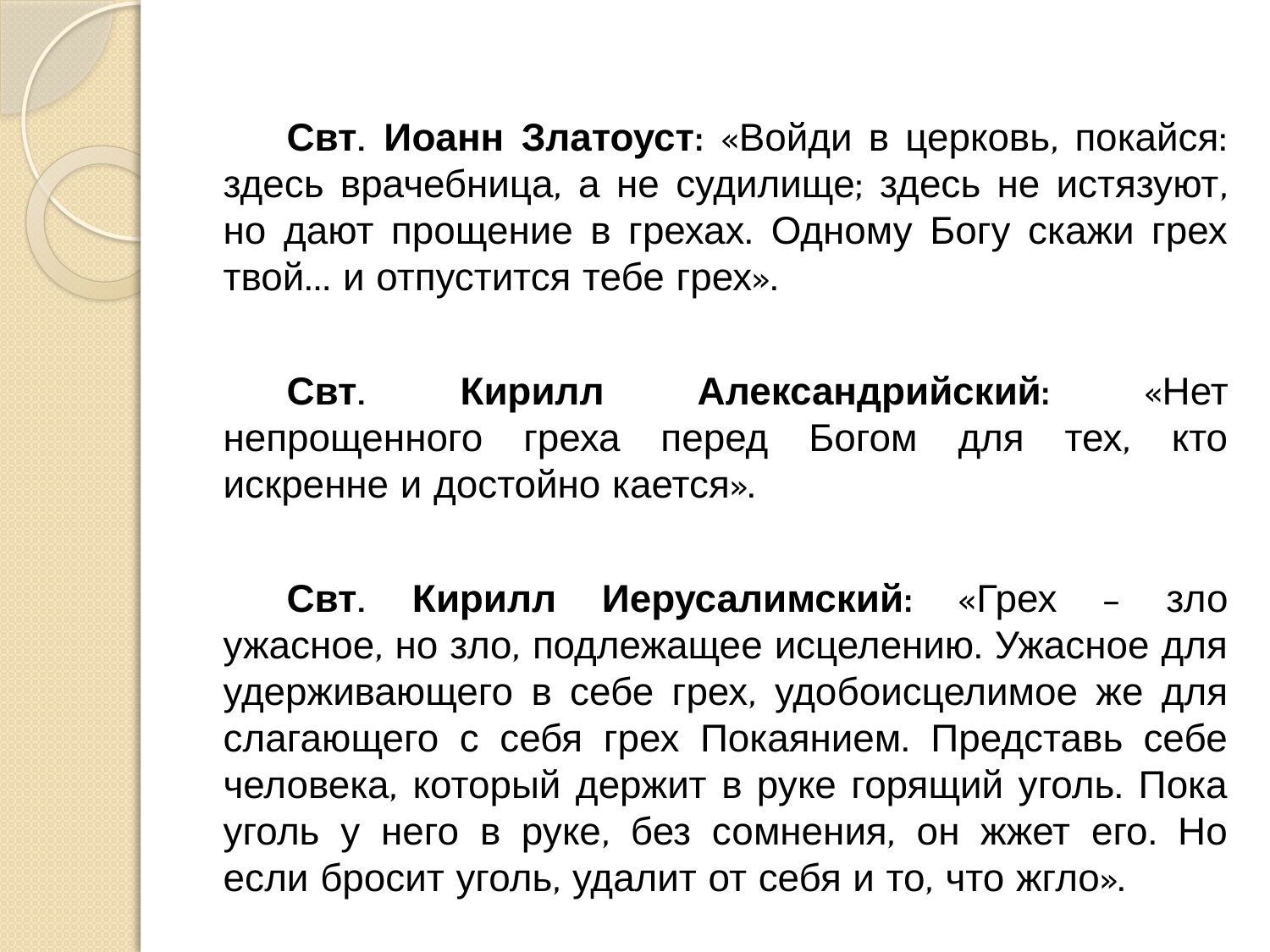

Свт. Иоанн Златоуст: «Войди в церковь, покайся: здесь врачебница, а не судилище; здесь не истязуют, но дают прощение в грехах. Одному Богу скажи грех твой… и отпустится тебе грех».

Свт. Кирилл Александрийский: «Нет непрощенного греха перед Богом для тех, кто искренне и достойно кается».

Свт. Кирилл Иерусалимский: «Грех – зло ужасное, но зло, подлежащее исцелению. Ужасное для удерживающего в себе грех, удобоисцелимое же для слагающего с себя грех Покаянием. Представь себе человека, который держит в руке горящий уголь. Пока уголь у него в руке, без сомнения, он жжет его. Но если бросит уголь, удалит от себя и то, что жгло».